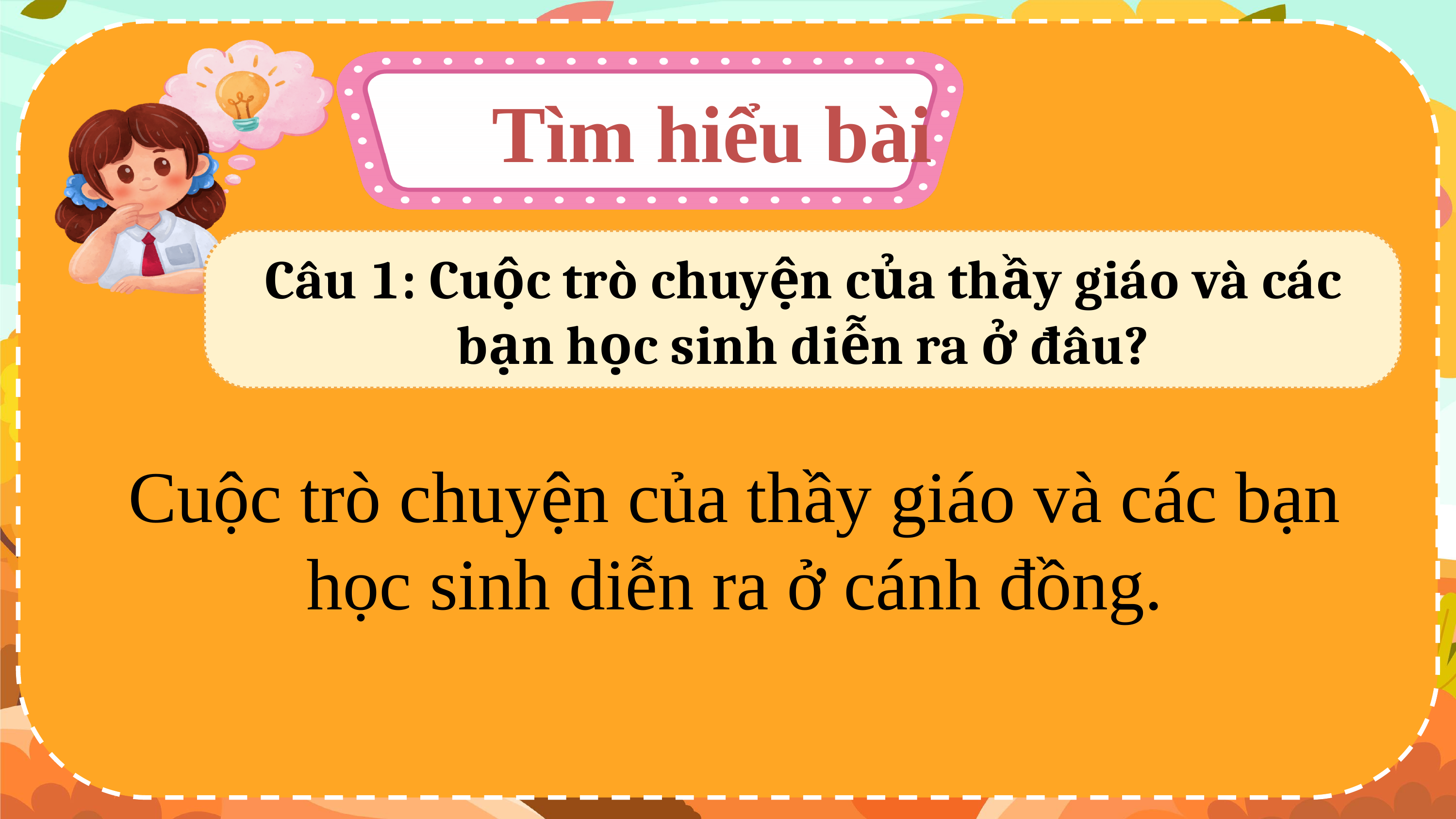

Tìm hiểu bài
Câu 1: Cuộc trò chuyện của thầy giáo và các bạn học sinh diễn ra ở đâu?
Cuộc trò chuyện của thầy giáo và các bạn học sinh diễn ra ở cánh đồng.